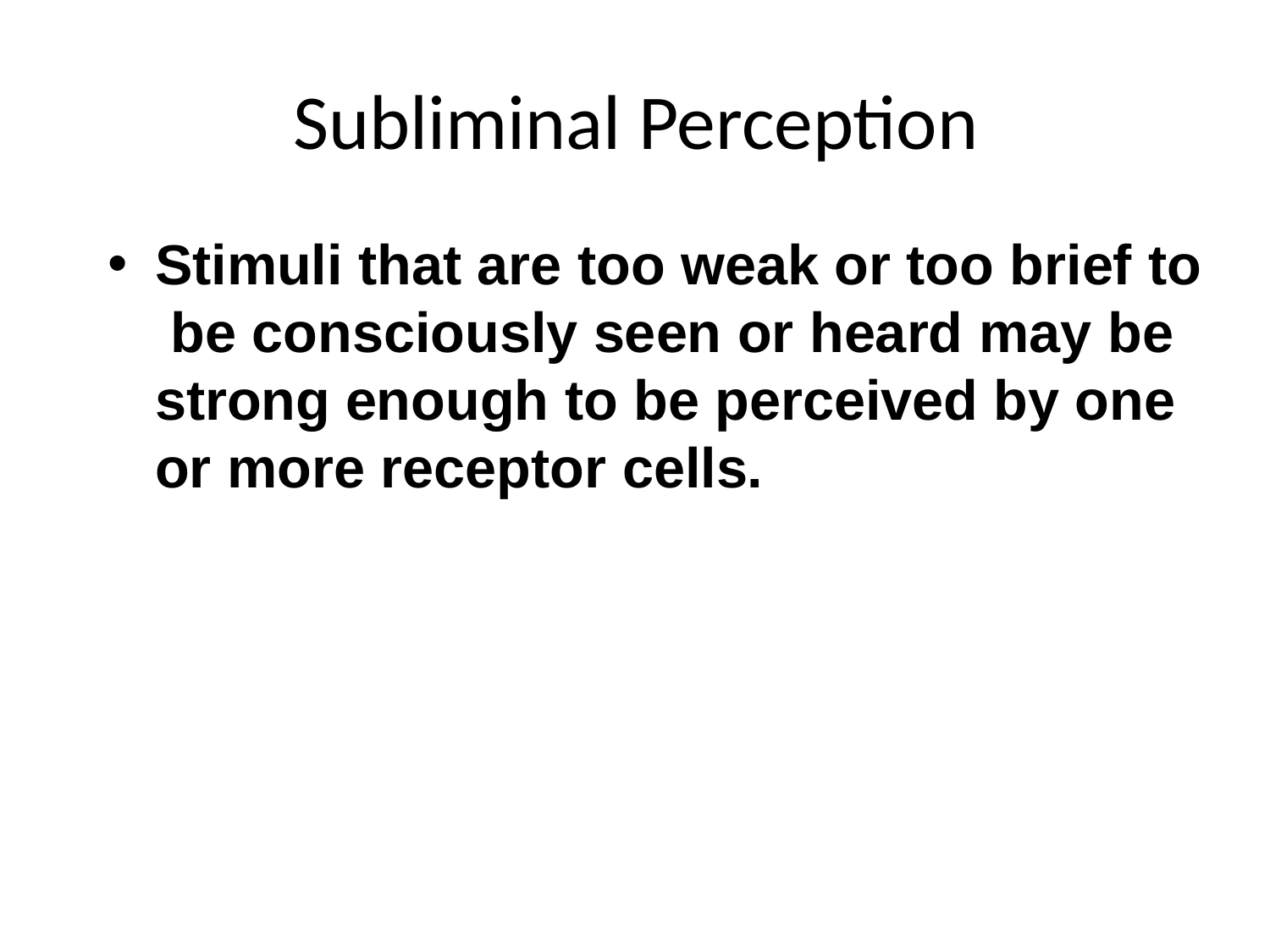

# Subliminal Perception
Stimuli that are too weak or too brief to  be consciously seen or heard may be  strong enough to be perceived by one  or more receptor cells.